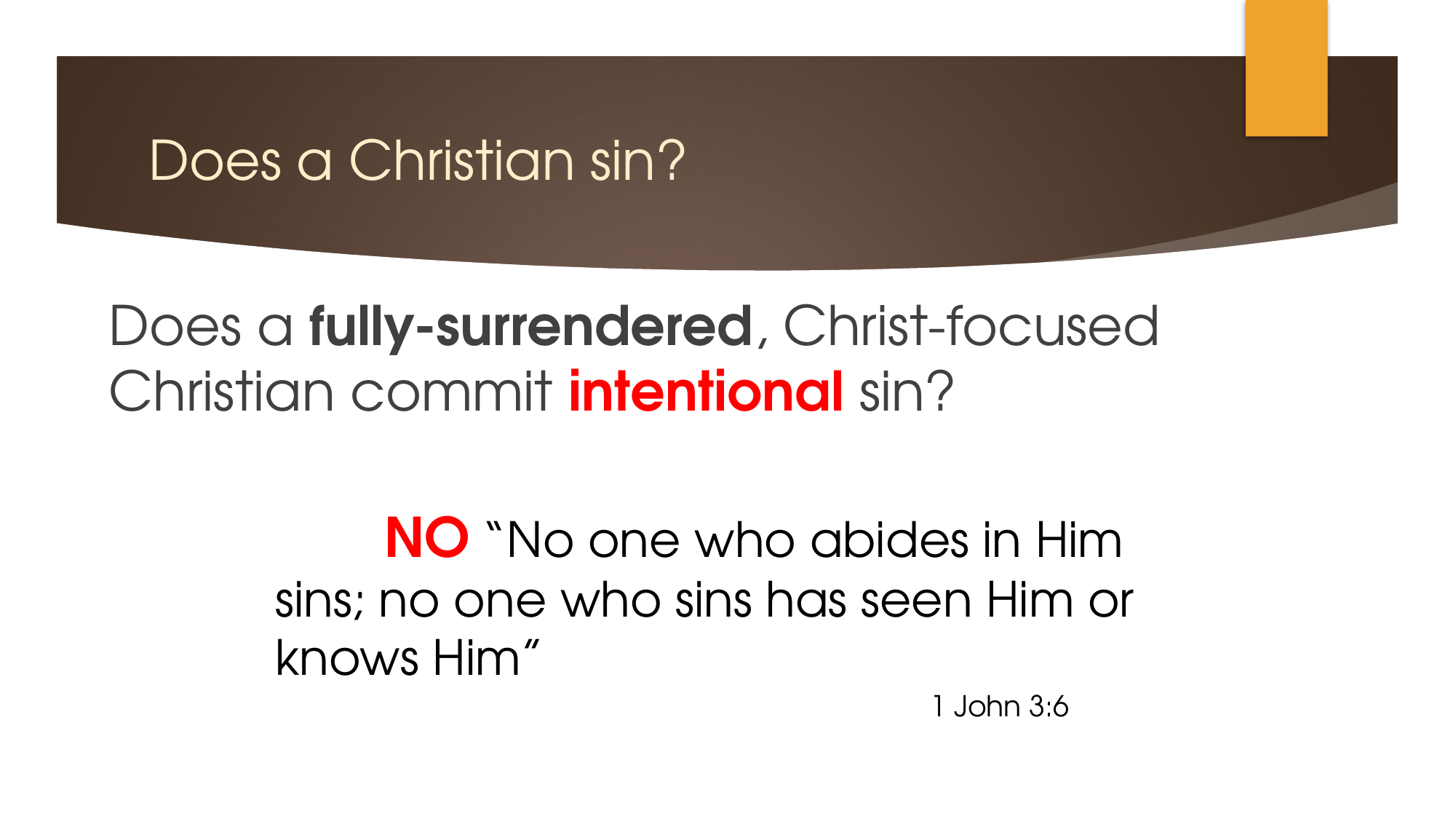

# Does a Christian sin?
Does a fully-surrendered, Christ-focused Christian commit intentional sin?
	NO “No one who abides in Him sins; no one who sins has seen Him or knows Him”
						1 John 3:6